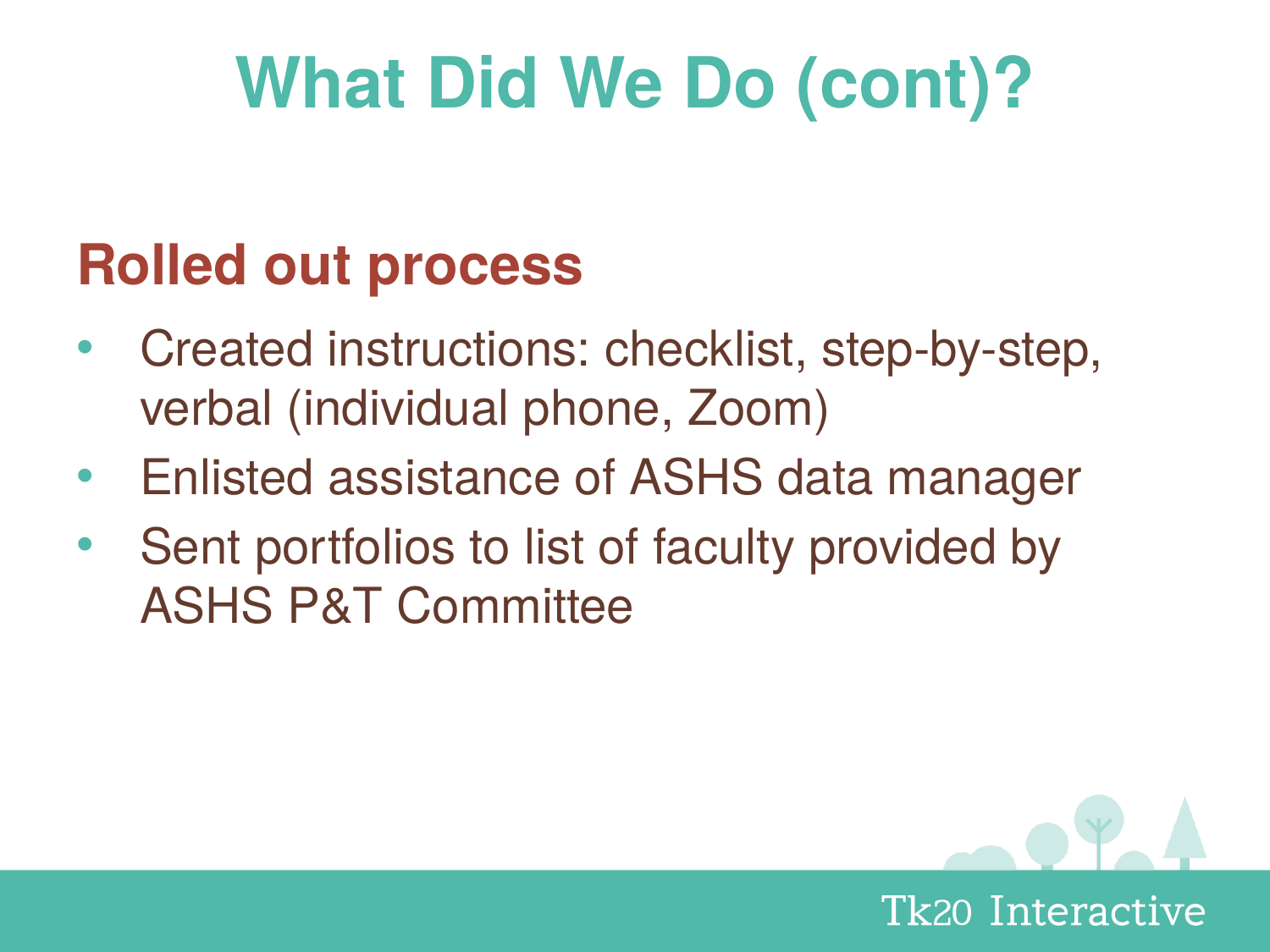

# What Did We Do (cont)?
Rolled out process
Created instructions: checklist, step-by-step, verbal (individual phone, Zoom)
Enlisted assistance of ASHS data manager
Sent portfolios to list of faculty provided by ASHS P&T Committee